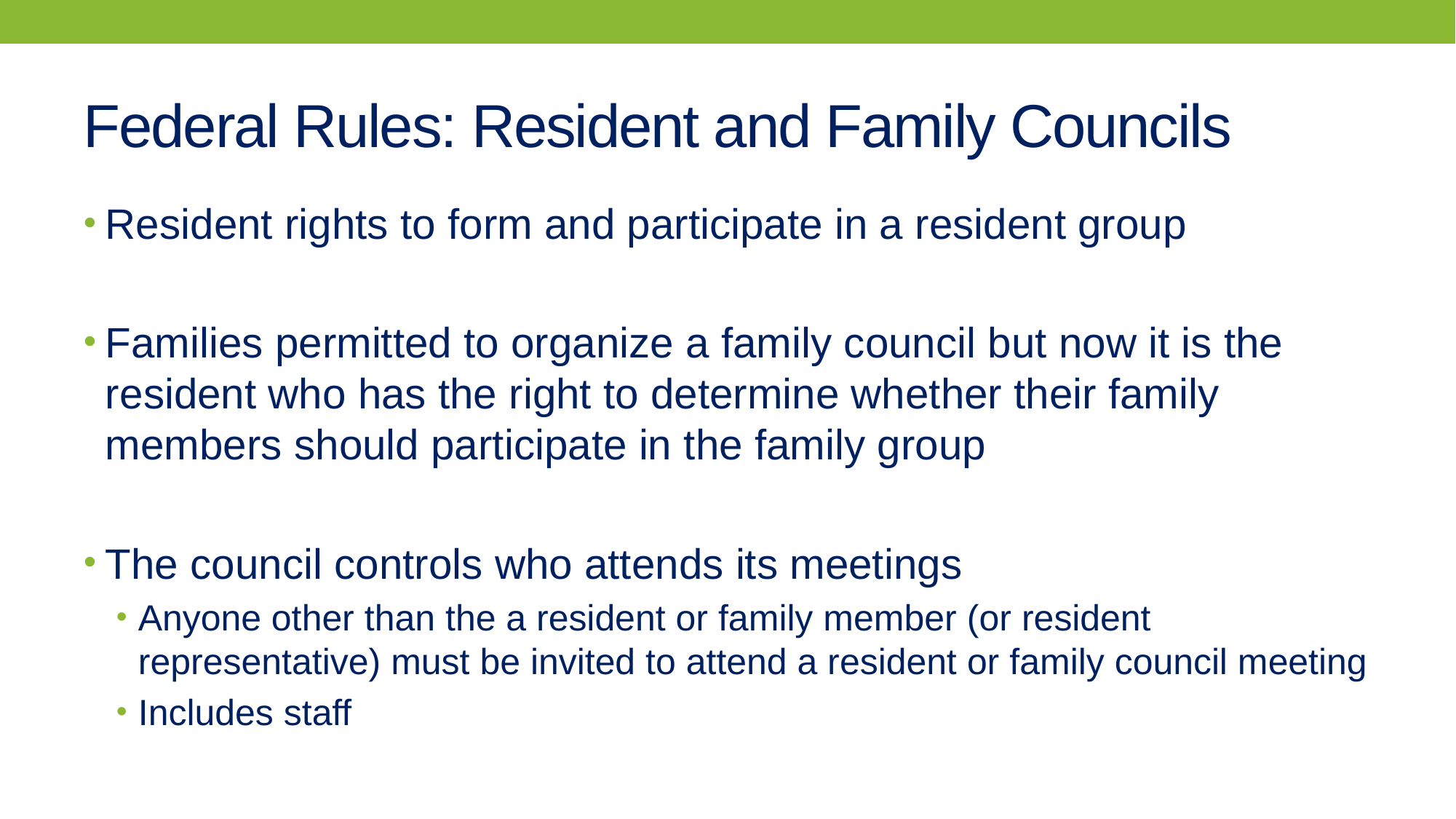

# Federal Rules: Resident and Family Councils
Resident rights to form and participate in a resident group

Families permitted to organize a family council but now it is the resident who has the right to determine whether their family members should participate in the family group

The council controls who attends its meetings
Anyone other than the a resident or family member (or resident representative) must be invited to attend a resident or family council meeting
Includes staff